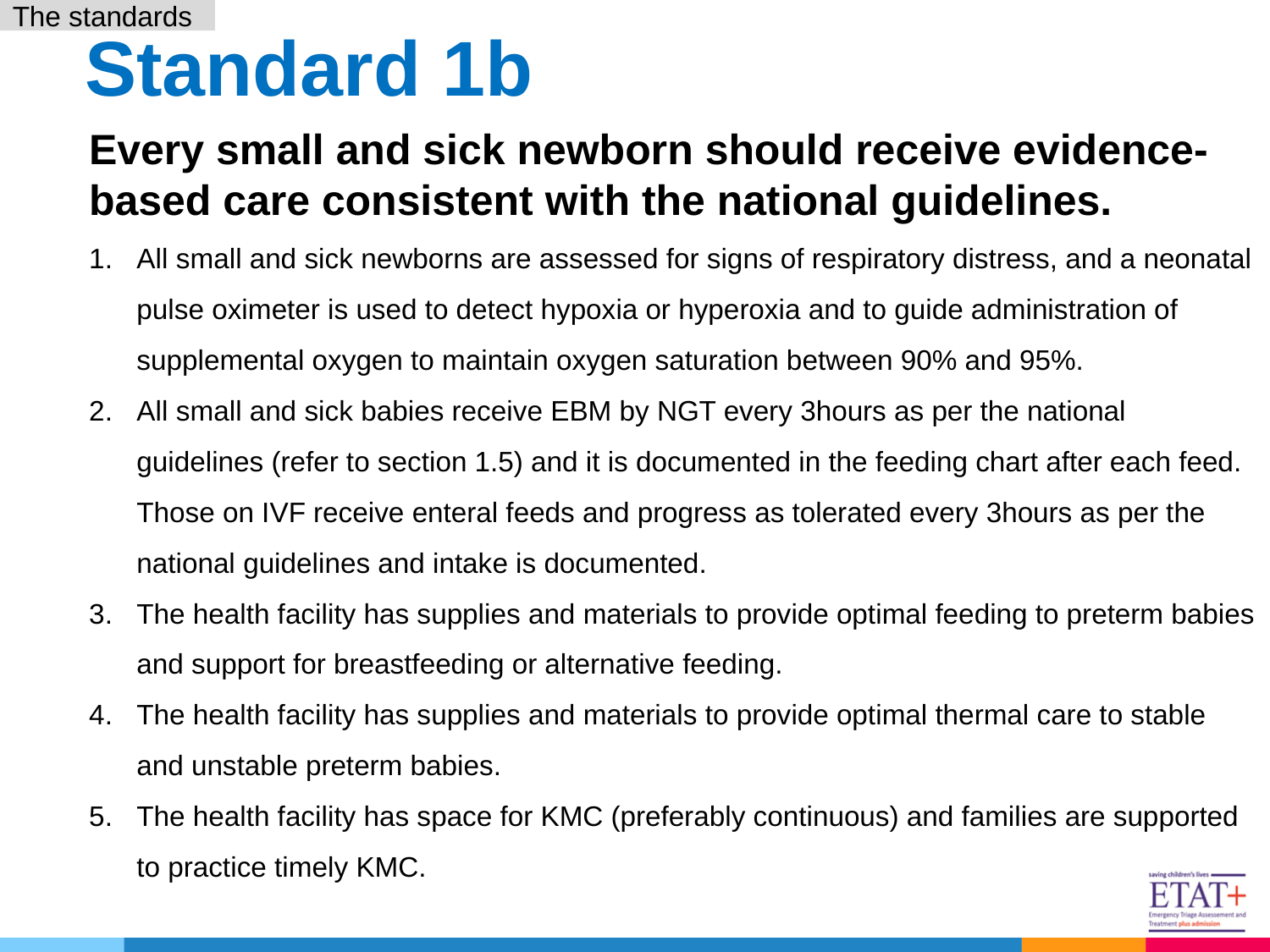

The standards
# Standard 1b
Every small and sick newborn should receive evidence-based care consistent with the national guidelines.
All small and sick newborns are assessed for signs of respiratory distress, and a neonatal pulse oximeter is used to detect hypoxia or hyperoxia and to guide administration of supplemental oxygen to maintain oxygen saturation between 90% and 95%.
All small and sick babies receive EBM by NGT every 3hours as per the national guidelines (refer to section 1.5) and it is documented in the feeding chart after each feed. Those on IVF receive enteral feeds and progress as tolerated every 3hours as per the national guidelines and intake is documented.
The health facility has supplies and materials to provide optimal feeding to preterm babies and support for breastfeeding or alternative feeding.
The health facility has supplies and materials to provide optimal thermal care to stable and unstable preterm babies.
The health facility has space for KMC (preferably continuous) and families are supported to practice timely KMC.